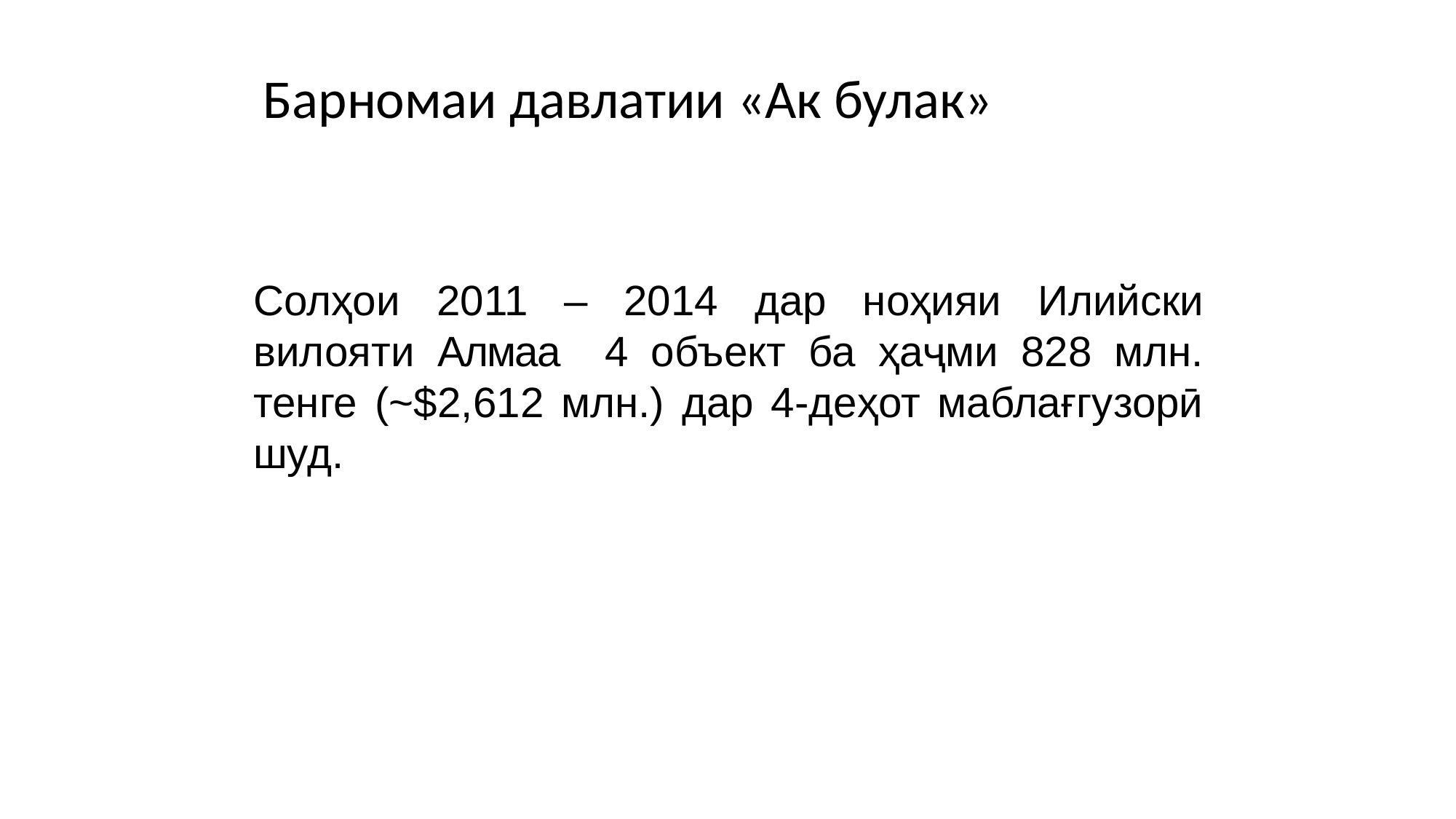

# Барномаи давлатии «Ак булак»
Солҳои 2011 – 2014 дар ноҳияи Илийски вилояти Алмаа  4 объект ба ҳаҷми 828 млн. тенге (~$2,612 млн.) дар 4-деҳот маблағгузорӣ шуд.